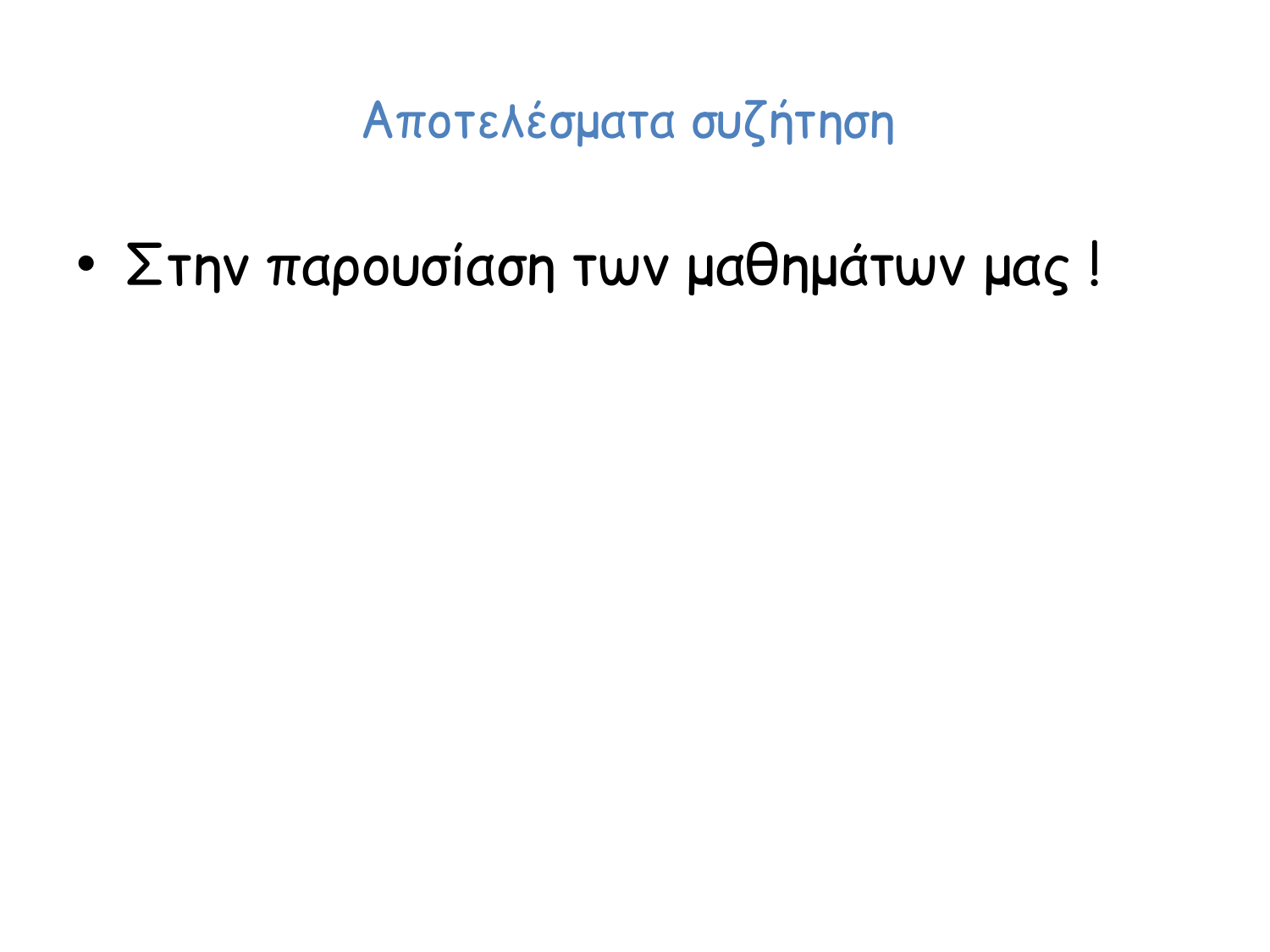

# Αποτελέσματα συζήτηση
Στην παρουσίαση των μαθημάτων μας !